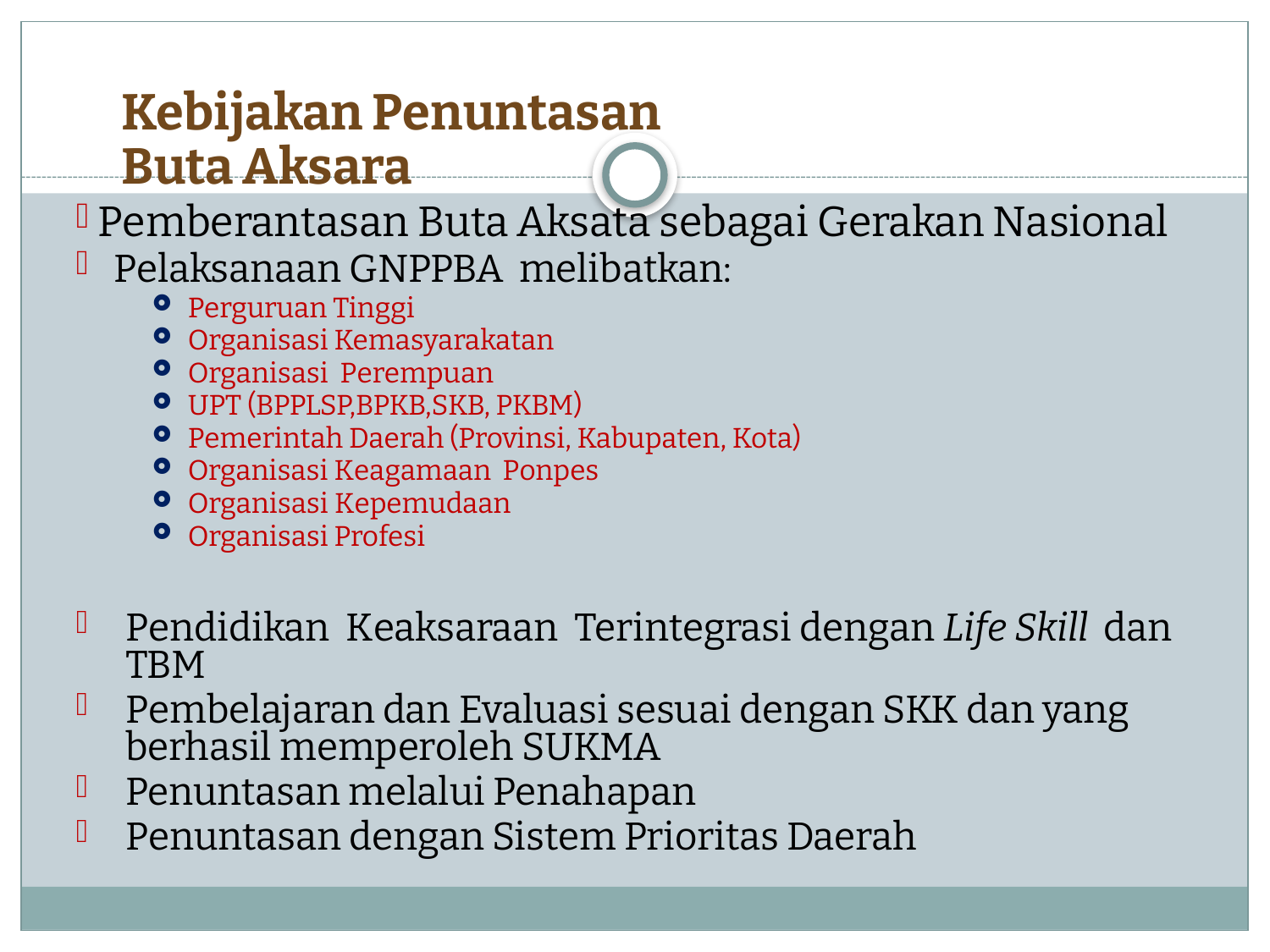

# Kebijakan Penuntasan Buta Aksara
 Pemberantasan Buta Aksata sebagai Gerakan Nasional
Pelaksanaan GNPPBA  melibatkan:
Perguruan Tinggi
Organisasi Kemasyarakatan
Organisasi  Perempuan
UPT (BPPLSP,BPKB,SKB, PKBM)
Pemerintah Daerah (Provinsi, Kabupaten, Kota)
Organisasi Keagamaan  Ponpes
Organisasi Kepemudaan
Organisasi Profesi

Pendidikan  Keaksaraan  Terintegrasi dengan Life Skill  dan TBM
Pembelajaran dan Evaluasi sesuai dengan SKK dan yang berhasil memperoleh SUKMA
Penuntasan melalui Penahapan
Penuntasan dengan Sistem Prioritas Daerah